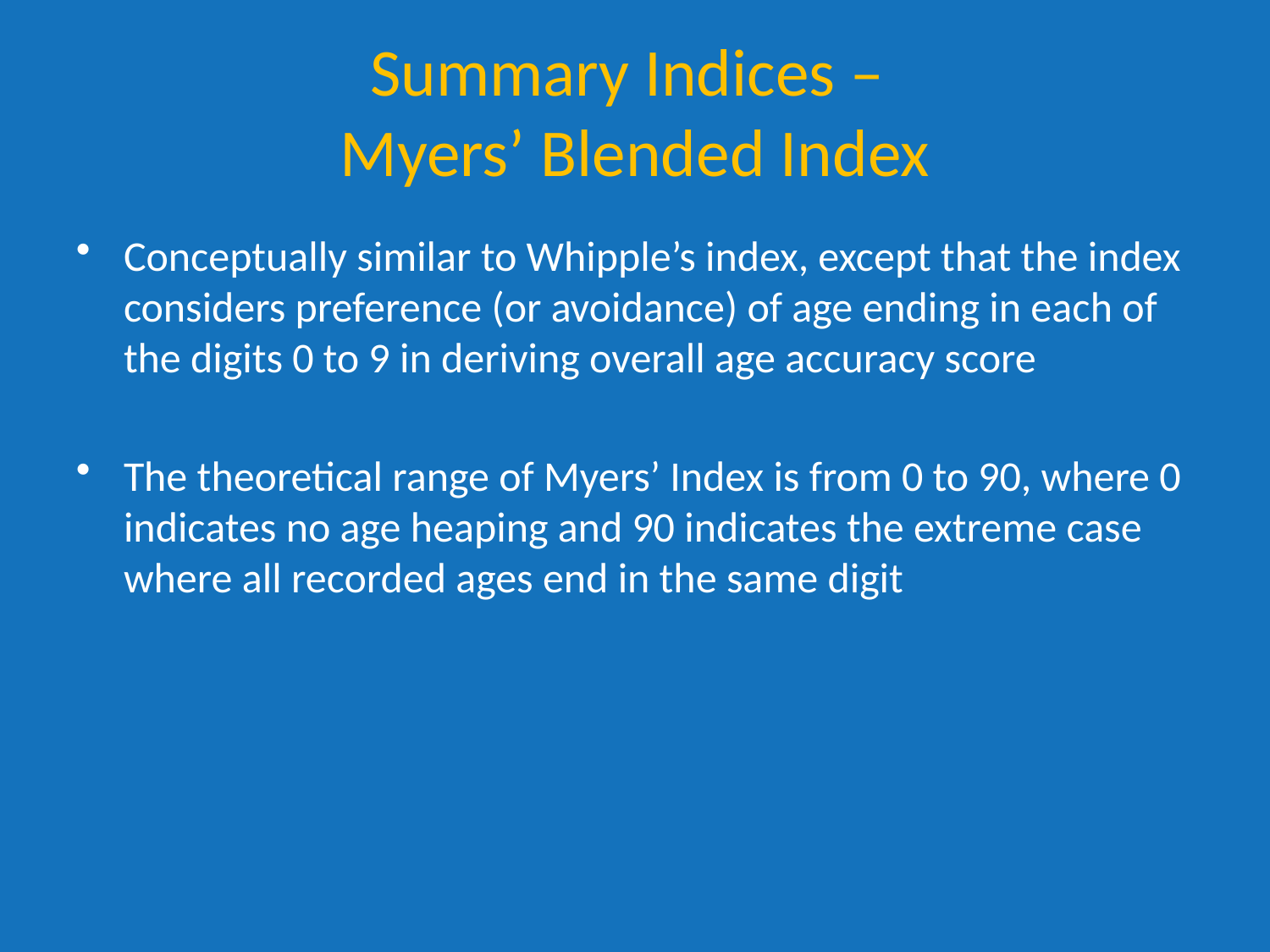

Summary Indices –
Myers’ Blended Index
Conceptually similar to Whipple’s index, except that the index considers preference (or avoidance) of age ending in each of the digits 0 to 9 in deriving overall age accuracy score

The theoretical range of Myers’ Index is from 0 to 90, where 0 indicates no age heaping and 90 indicates the extreme case where all recorded ages end in the same digit